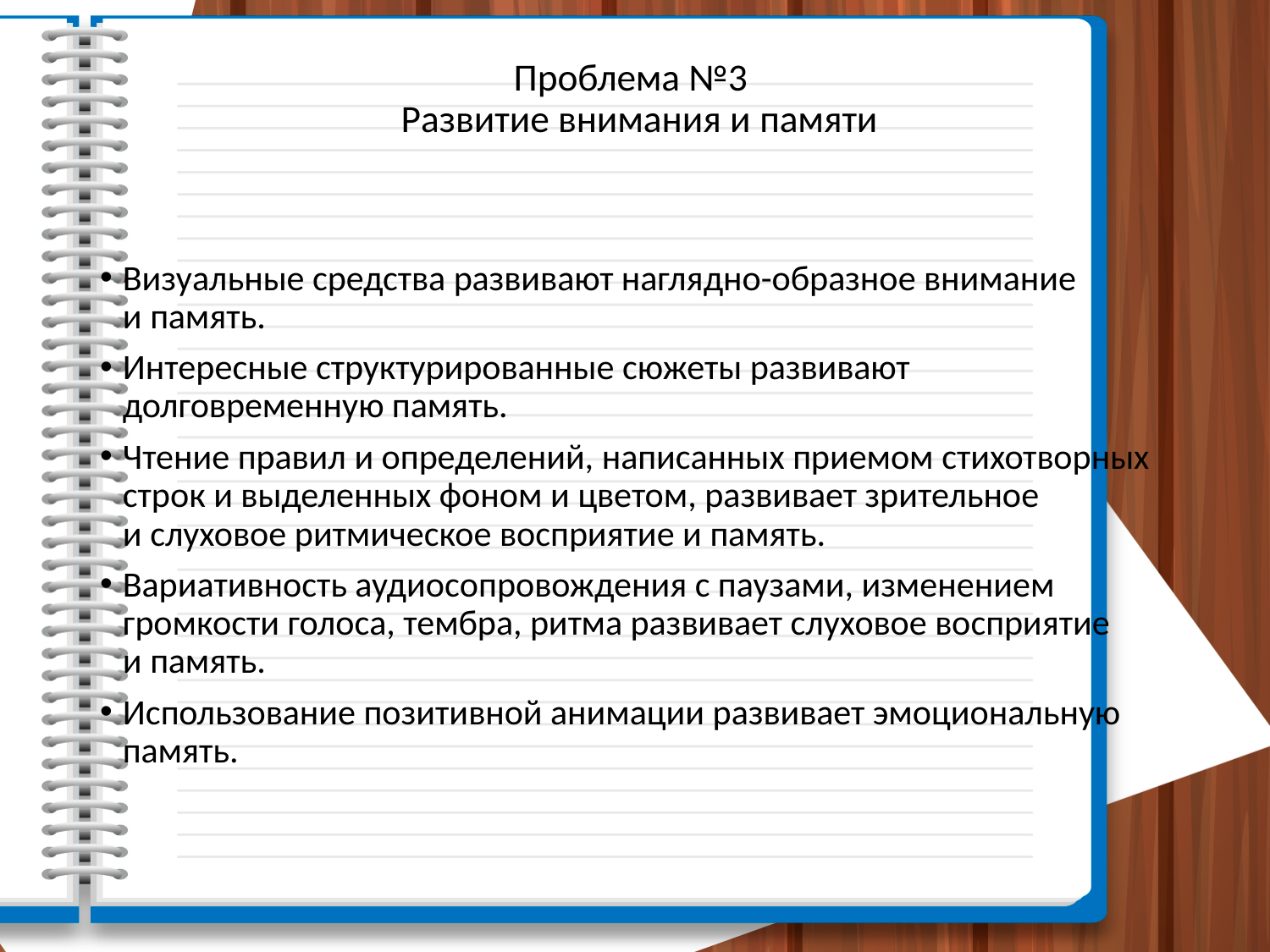

# Проблема №3 Развитие внимания и памяти
Визуальные средства развивают наглядно-образное внимание и память.
Интересные структурированные сюжеты развивают долговременную память.
Чтение правил и определений, написанных приемом стихотворных строк и выделенных фоном и цветом, развивает зрительное и слуховое ритмическое восприятие и память.
Вариативность аудиосопровождения с паузами, изменением громкости голоса, тембра, ритма развивает слуховое восприятие и память.
Использование позитивной анимации развивает эмоциональную память.